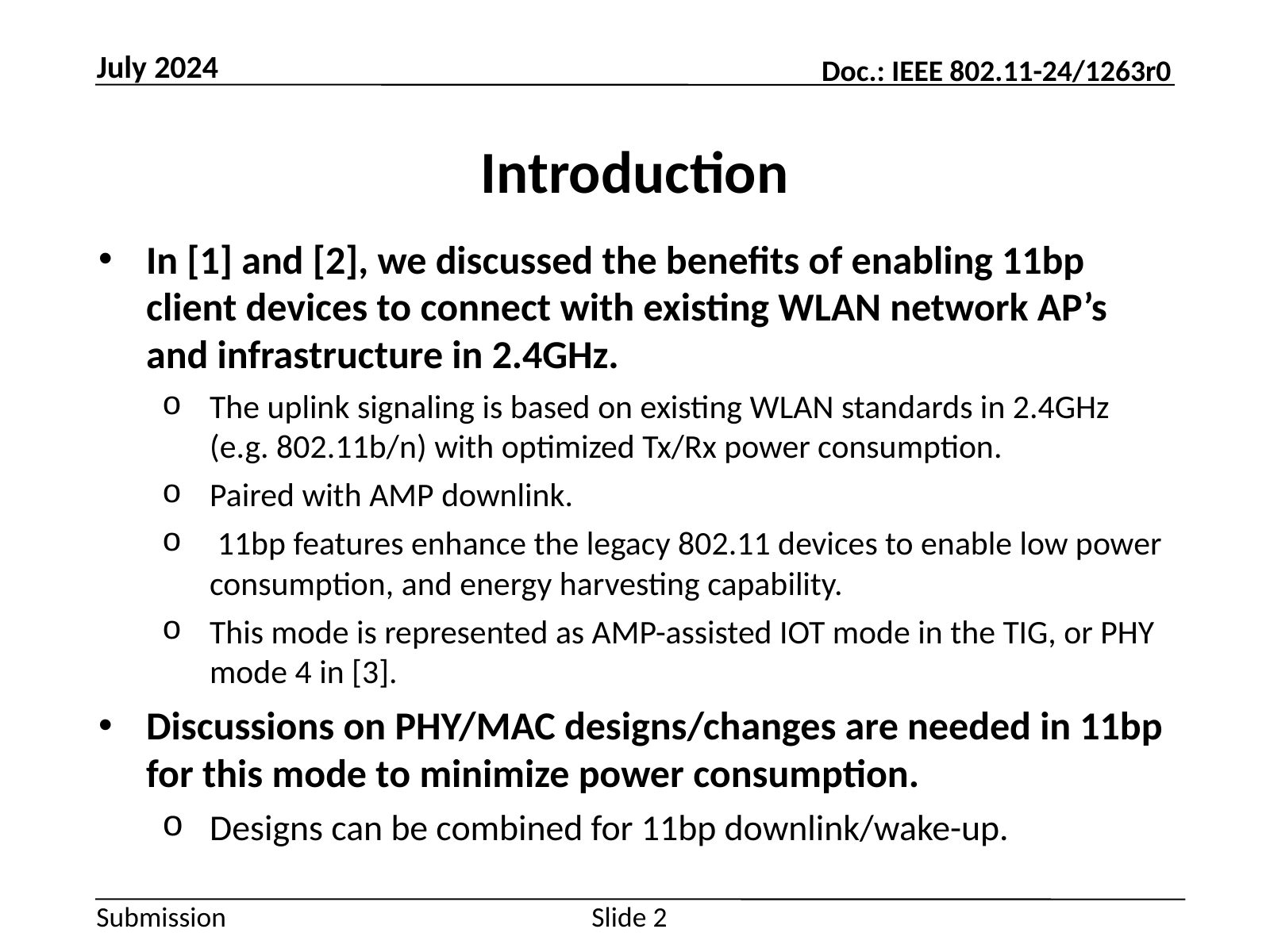

July 2024
# Introduction
In [1] and [2], we discussed the benefits of enabling 11bp client devices to connect with existing WLAN network AP’s and infrastructure in 2.4GHz.
The uplink signaling is based on existing WLAN standards in 2.4GHz (e.g. 802.11b/n) with optimized Tx/Rx power consumption.
Paired with AMP downlink.
 11bp features enhance the legacy 802.11 devices to enable low power consumption, and energy harvesting capability.
This mode is represented as AMP-assisted IOT mode in the TIG, or PHY mode 4 in [3].
Discussions on PHY/MAC designs/changes are needed in 11bp for this mode to minimize power consumption.
Designs can be combined for 11bp downlink/wake-up.

Slide 2